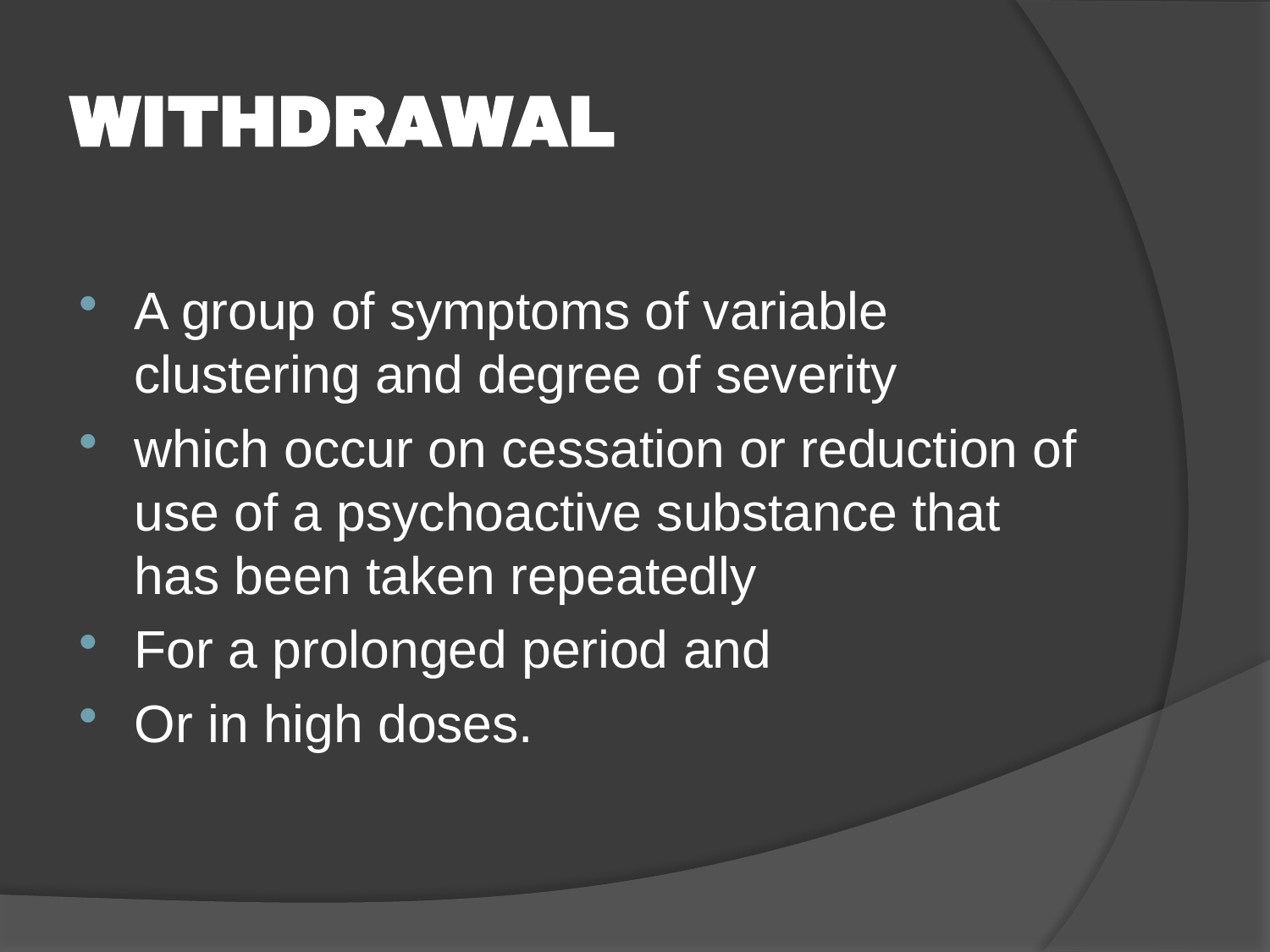

# WITHDRAWAL
A group of symptoms of variable clustering and degree of severity
which occur on cessation or reduction of use of a psychoactive substance that has been taken repeatedly
For a prolonged period and
Or in high doses.